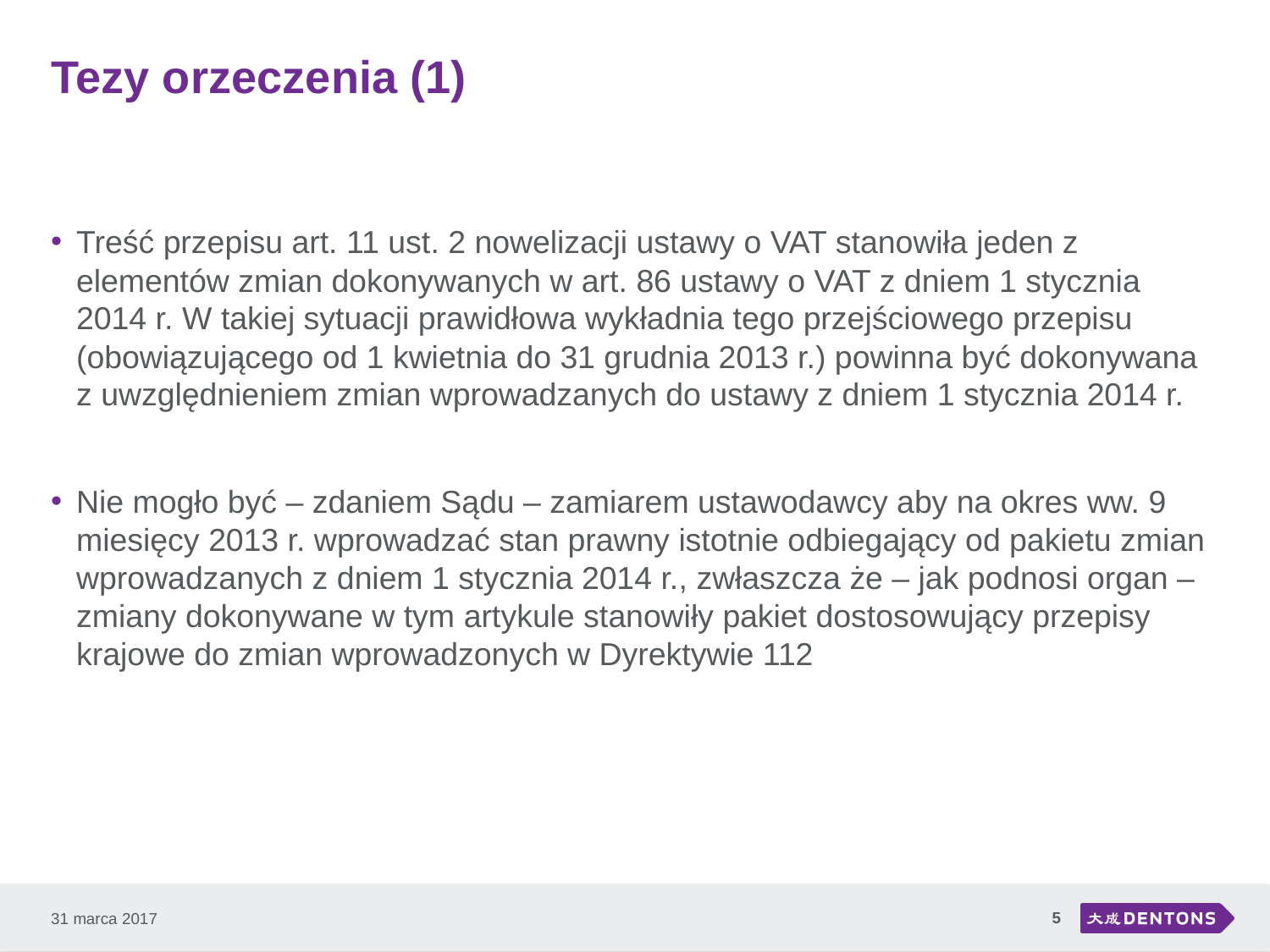

# Tezy orzeczenia (1)
Treść przepisu art. 11 ust. 2 nowelizacji ustawy o VAT stanowiła jeden z elementów zmian dokonywanych w art. 86 ustawy o VAT z dniem 1 stycznia 2014 r. W takiej sytuacji prawidłowa wykładnia tego przejściowego przepisu (obowiązującego od 1 kwietnia do 31 grudnia 2013 r.) powinna być dokonywana z uwzględnieniem zmian wprowadzanych do ustawy z dniem 1 stycznia 2014 r.

Nie mogło być – zdaniem Sądu – zamiarem ustawodawcy aby na okres ww. 9 miesięcy 2013 r. wprowadzać stan prawny istotnie odbiegający od pakietu zmian wprowadzanych z dniem 1 stycznia 2014 r., zwłaszcza że – jak podnosi organ – zmiany dokonywane w tym artykule stanowiły pakiet dostosowujący przepisy krajowe do zmian wprowadzonych w Dyrektywie 112

5
31 marca 2017